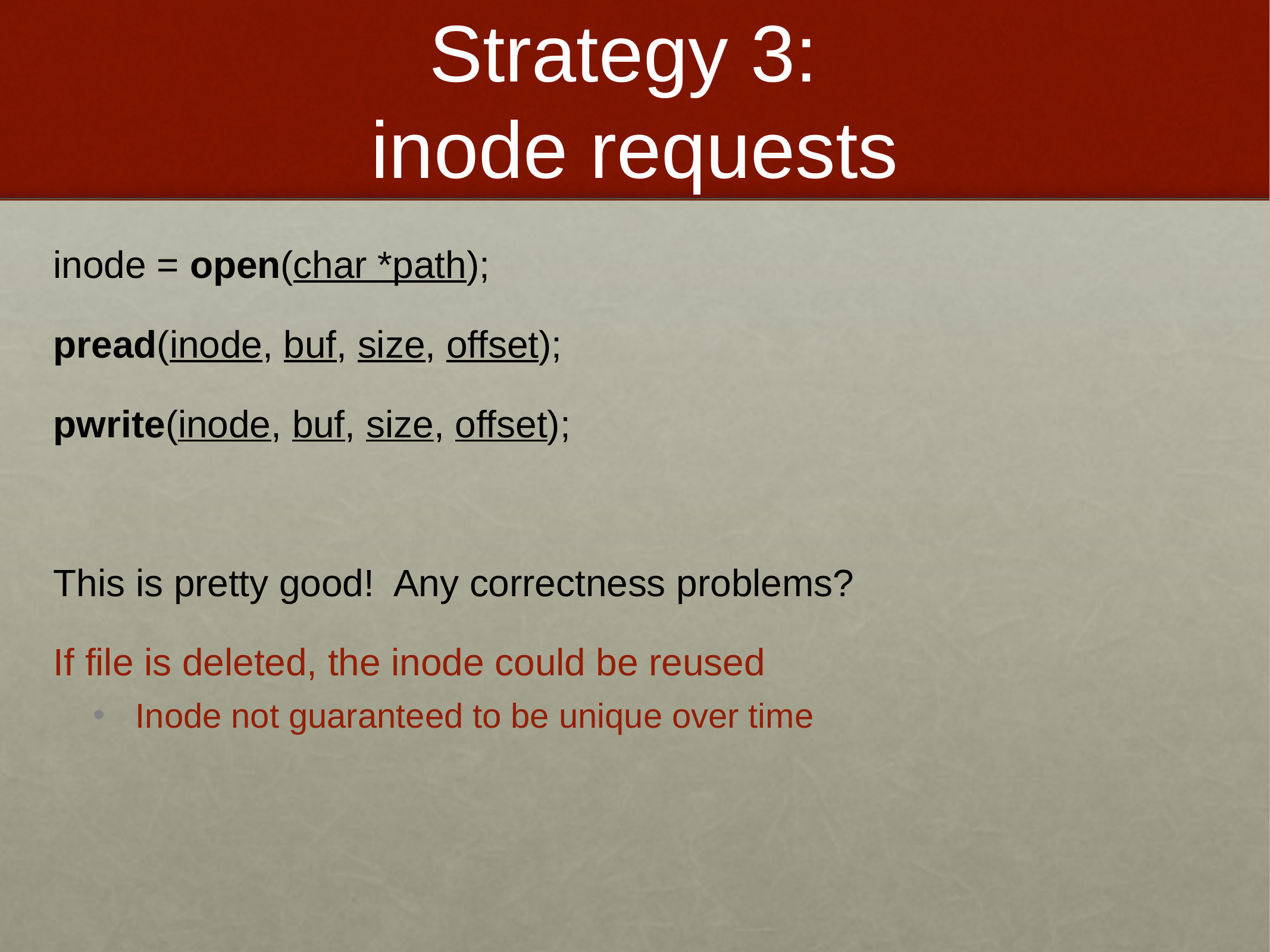

# Strategy 3: inode requests
inode = open(char *path);
pread(inode, buf, size, offset);
pwrite(inode, buf, size, offset);

This is pretty good!  Any correctness problems?
If file is deleted, the inode could be reused
Inode not guaranteed to be unique over time